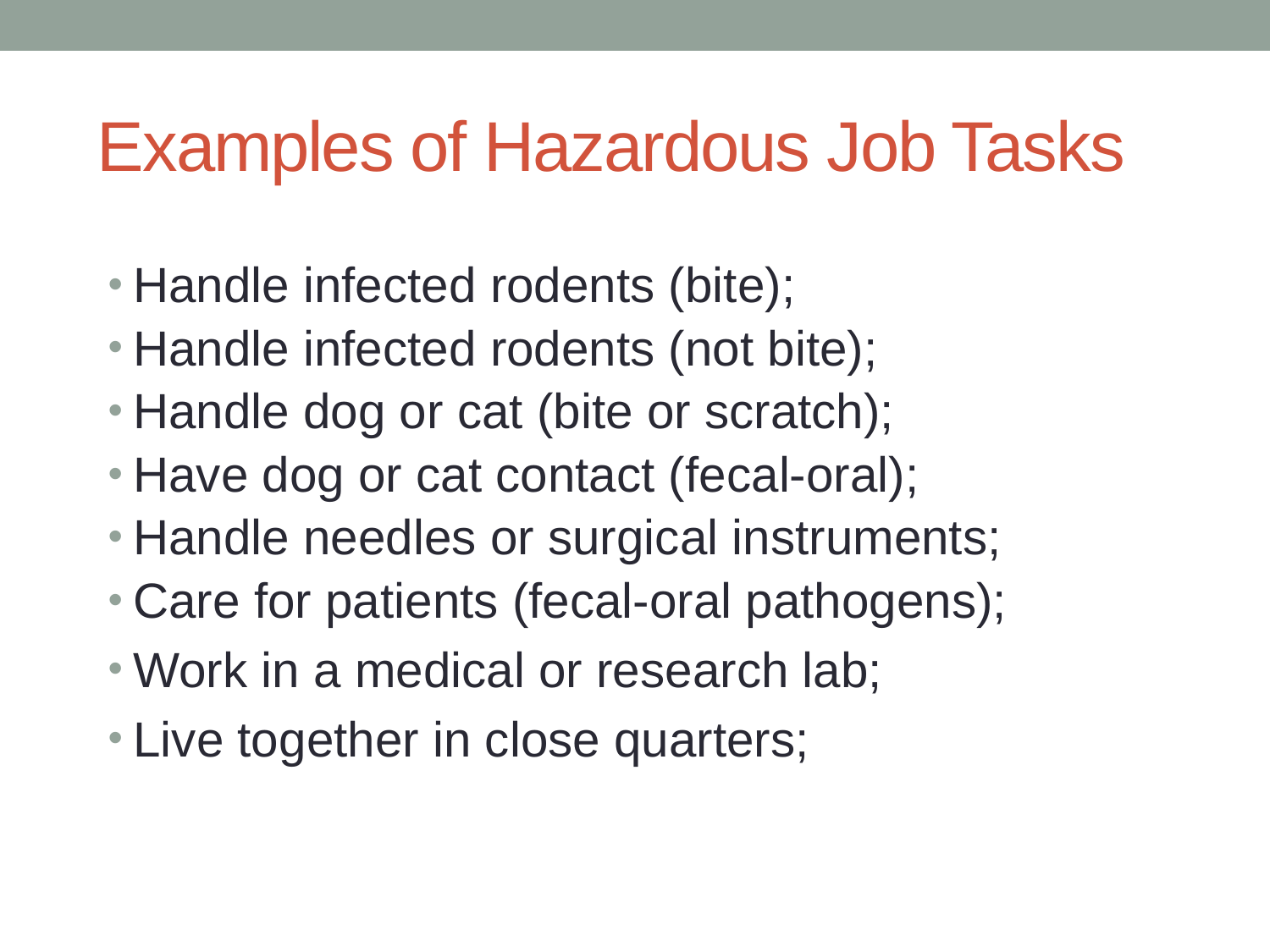

# Examples of Hazardous Job Tasks
Handle infected rodents (bite);
Handle infected rodents (not bite);
Handle dog or cat (bite or scratch);
Have dog or cat contact (fecal-oral);
Handle needles or surgical instruments;
Care for patients (fecal-oral pathogens);
Work in a medical or research lab;
Live together in close quarters;

10/4/2014
43